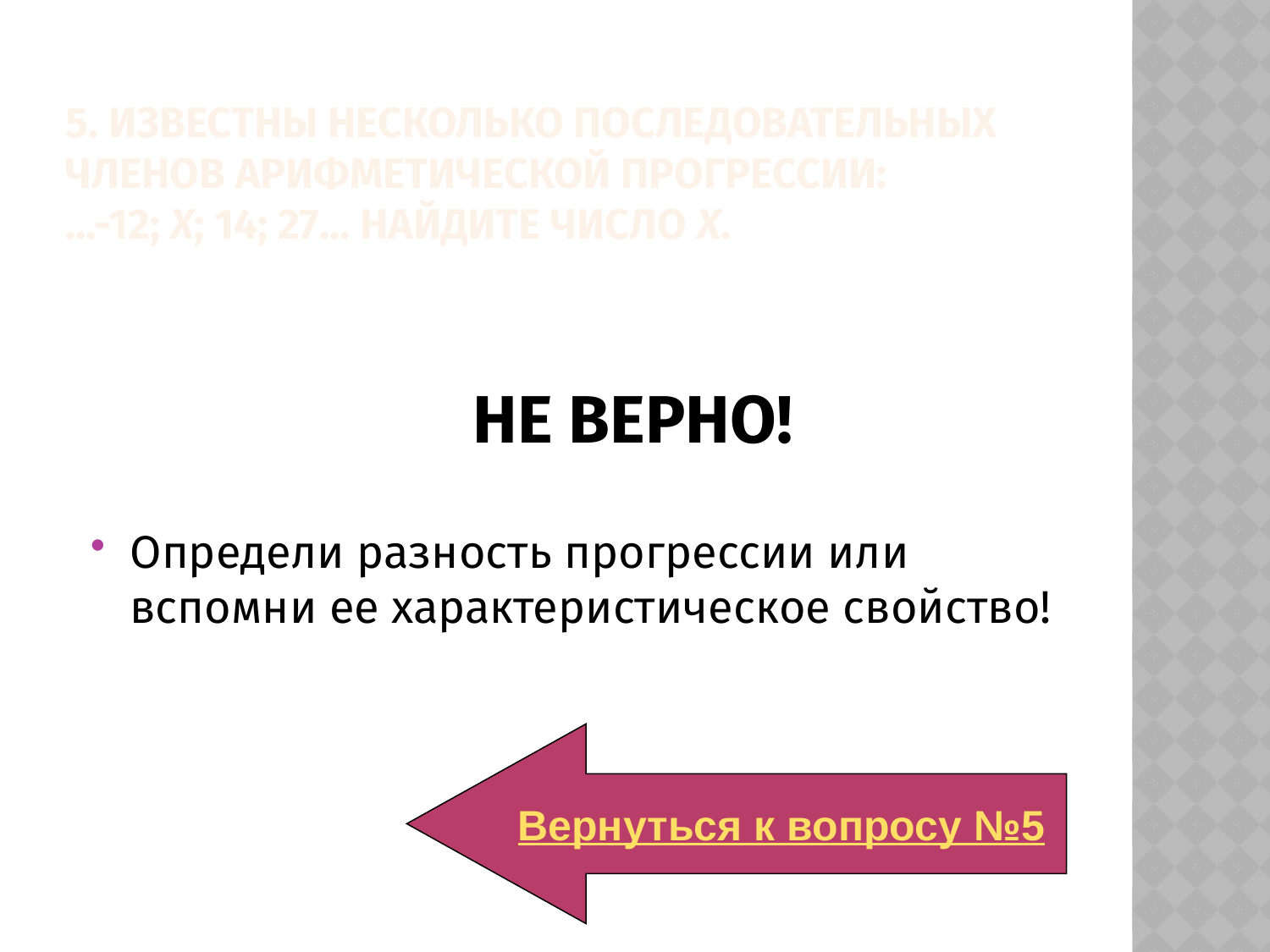

5. известны несколько последовательных Членов арифметической прогрессии:
…-12; x; 14; 27… Найдите число x.
# Не верно!
Определи разность прогрессии или вспомни ее характеристическое свойство!
Вернуться к вопросу №5